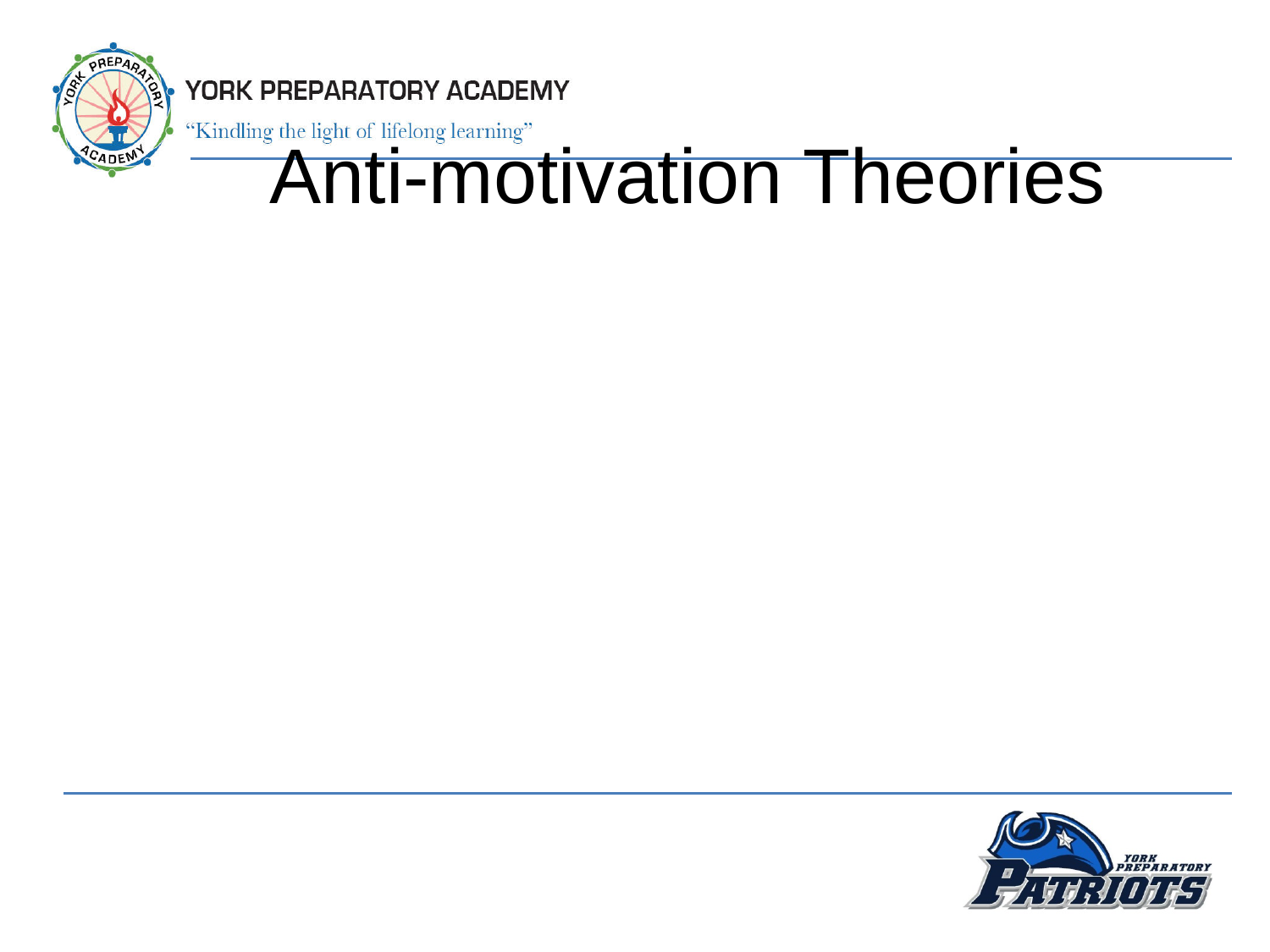

# Anti-motivation Theories
the idea that rewards actually might destroy people's natural interest in work
The idea that too many rewards cause a sense of entitlement.
the idea is that people who are allowed a degree of freedom will become voluntarily dis-engaged in work that is interesting and enjoyable to them
people choose work that they are good and enjoy